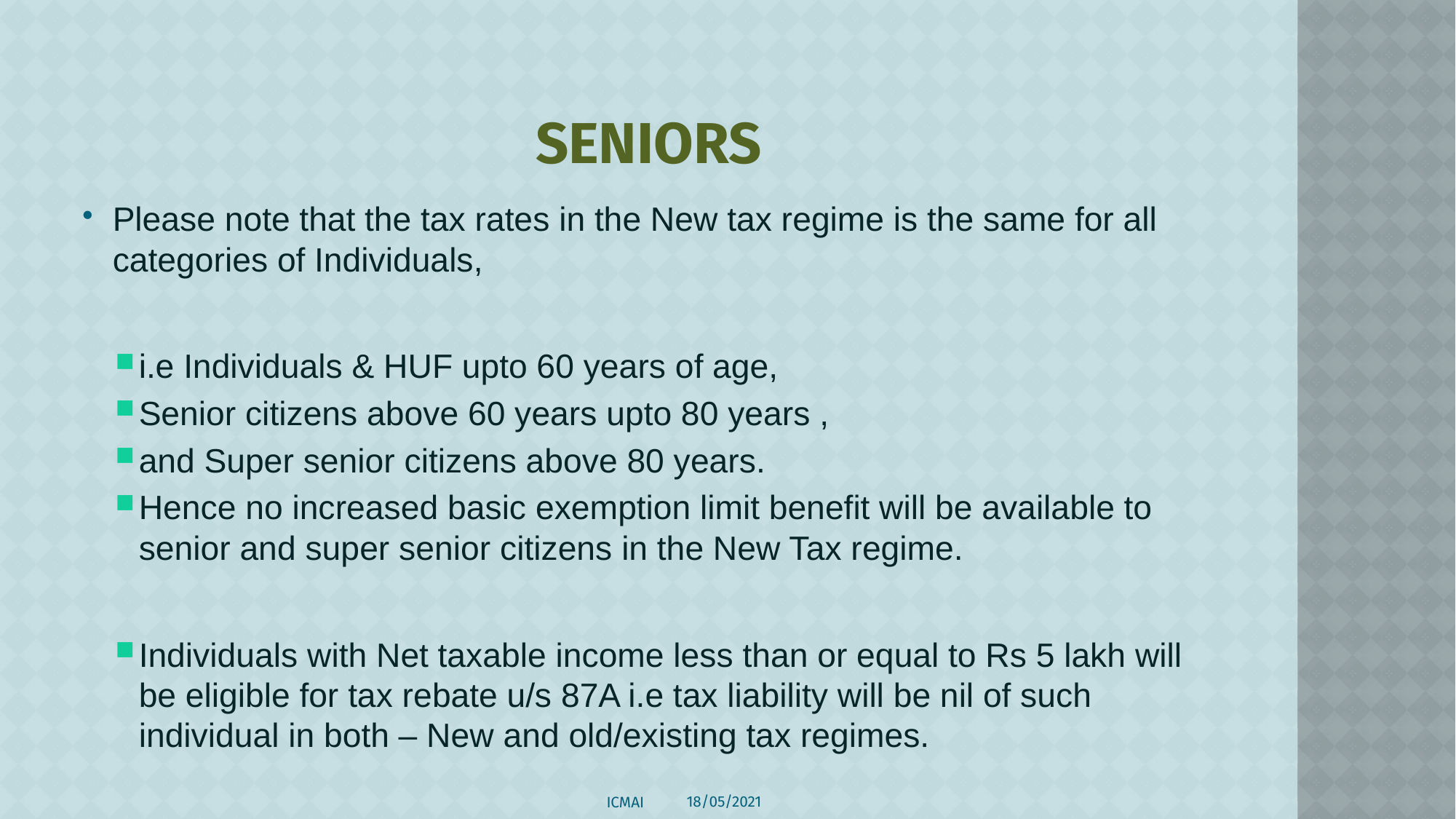

# Seniors
Please note that the tax rates in the New tax regime is the same for all categories of Individuals,

i.e Individuals & HUF upto 60 years of age,
Senior citizens above 60 years upto 80 years ,
and Super senior citizens above 80 years.
Hence no increased basic exemption limit benefit will be available to senior and super senior citizens in the New Tax regime.

Individuals with Net taxable income less than or equal to Rs 5 lakh will be eligible for tax rebate u/s 87A i.e tax liability will be nil of such individual in both – New and old/existing tax regimes.

ICMAI
18/05/2021